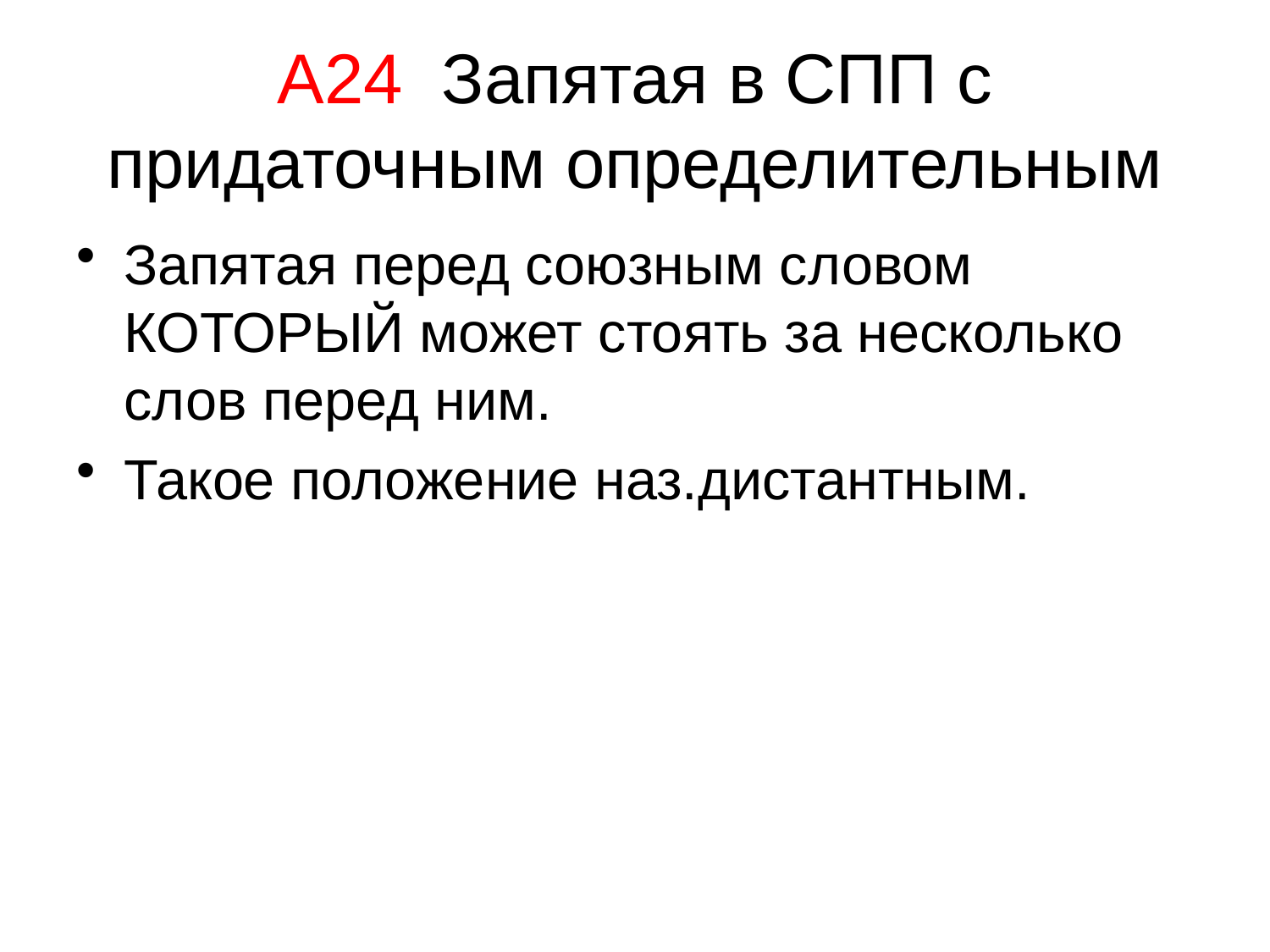

# А24  Запятая в СПП с придаточным определительным
Запятая перед союзным словом КОТОРЫЙ может стоять за несколько слов перед ним.
Такое положение наз.дистантным.